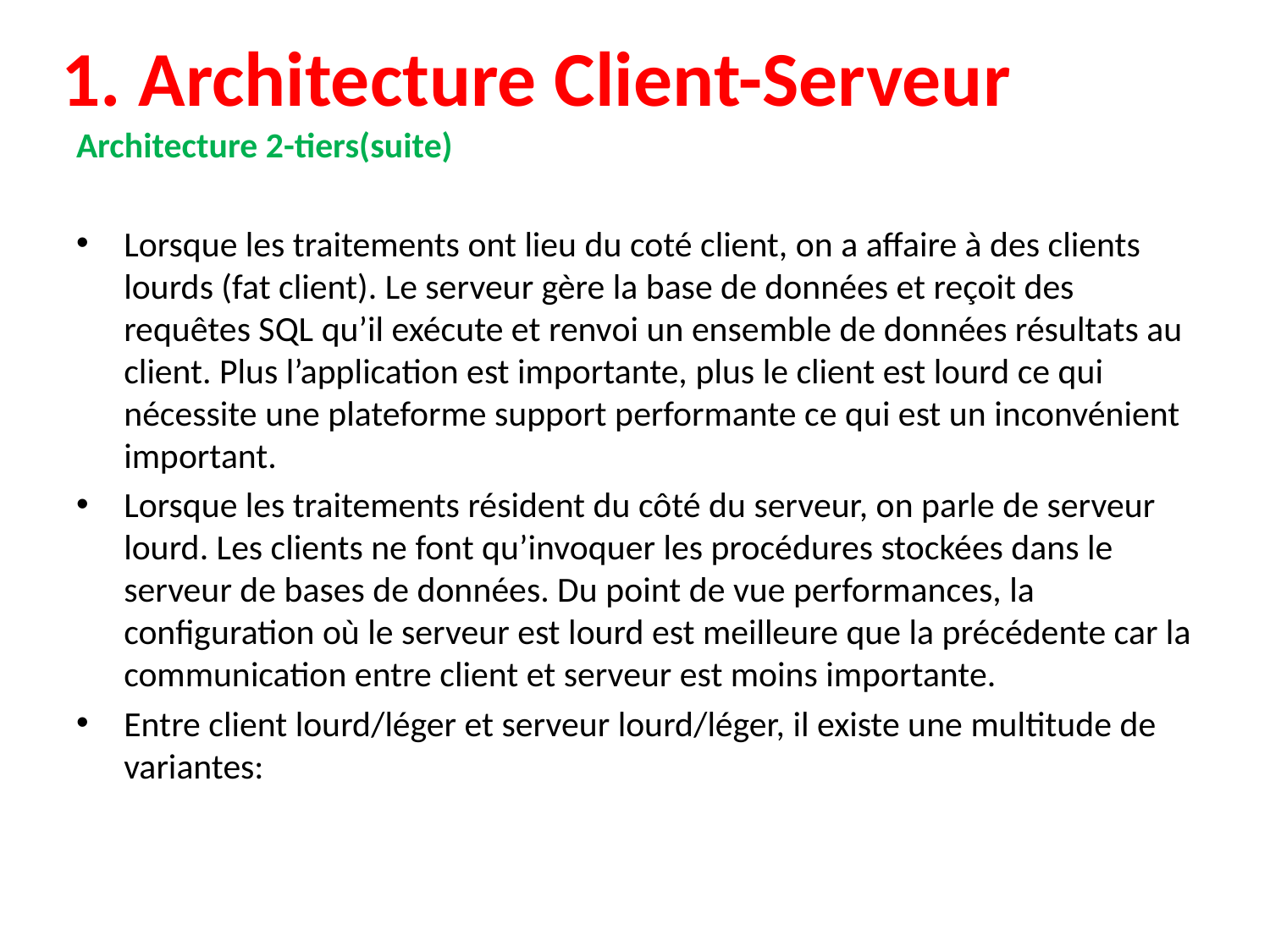

# 1. Architecture Client-Serveur
Architecture 2-tiers(suite)

Lorsque les traitements ont lieu du coté client, on a affaire à des clients lourds (fat client). Le serveur gère la base de données et reçoit des requêtes SQL qu’il exécute et renvoi un ensemble de données résultats au client. Plus l’application est importante, plus le client est lourd ce qui nécessite une plateforme support performante ce qui est un inconvénient important.
Lorsque les traitements résident du côté du serveur, on parle de serveur lourd. Les clients ne font qu’invoquer les procédures stockées dans le serveur de bases de données. Du point de vue performances, la configuration où le serveur est lourd est meilleure que la précédente car la communication entre client et serveur est moins importante.
Entre client lourd/léger et serveur lourd/léger, il existe une multitude de variantes: